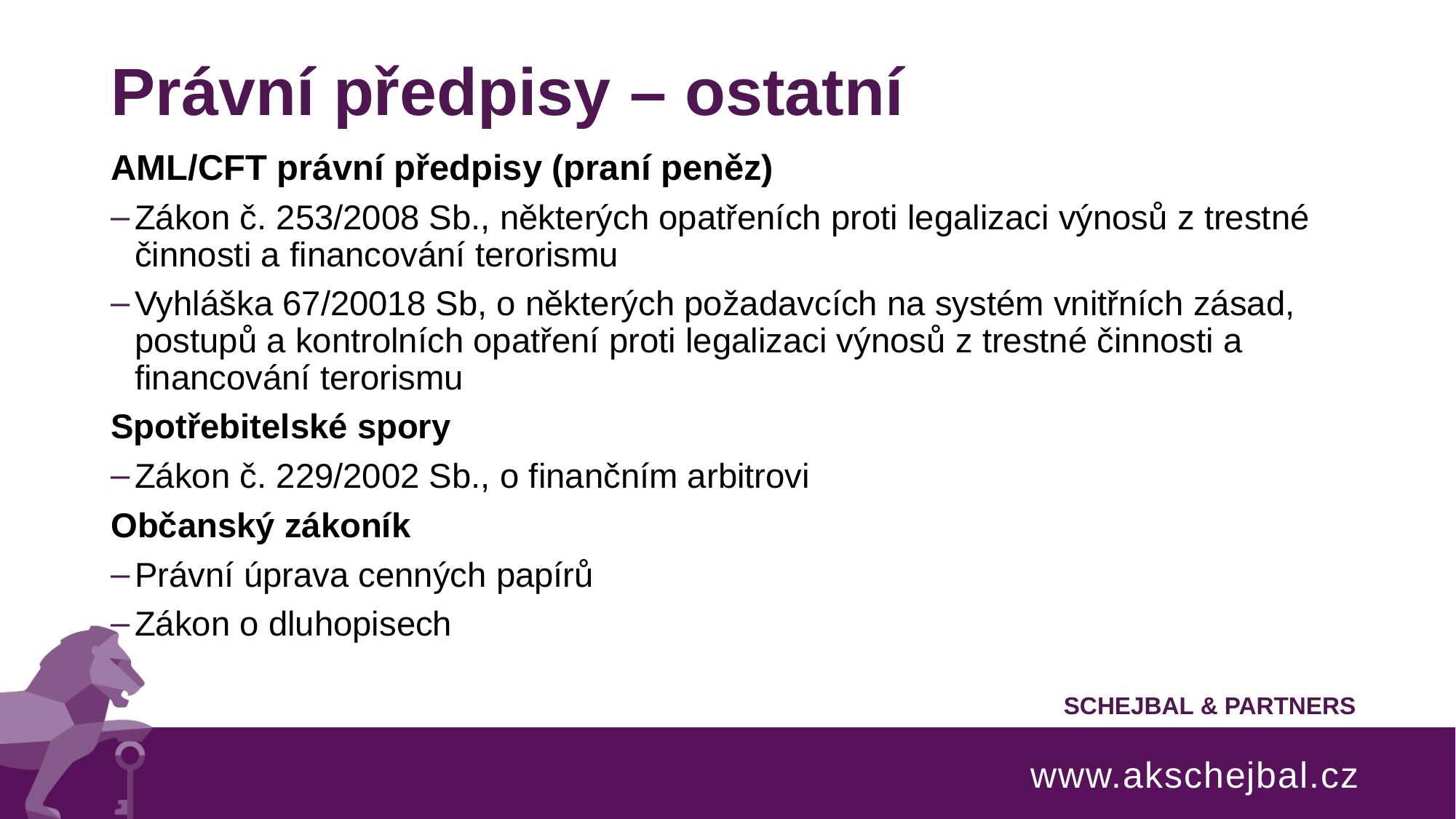

# Právní předpisy – ostatní
AML/CFT právní předpisy (praní peněz)
Zákon č. 253/2008 Sb., některých opatřeních proti legalizaci výnosů z trestné činnosti a financování terorismu
Vyhláška 67/20018 Sb, o některých požadavcích na systém vnitřních zásad, postupů a kontrolních opatření proti legalizaci výnosů z trestné činnosti a financování terorismu
Spotřebitelské spory
Zákon č. 229/2002 Sb., o finančním arbitrovi
Občanský zákoník
Právní úprava cenných papírů
Zákon o dluhopisech

www.akschejbal.cz